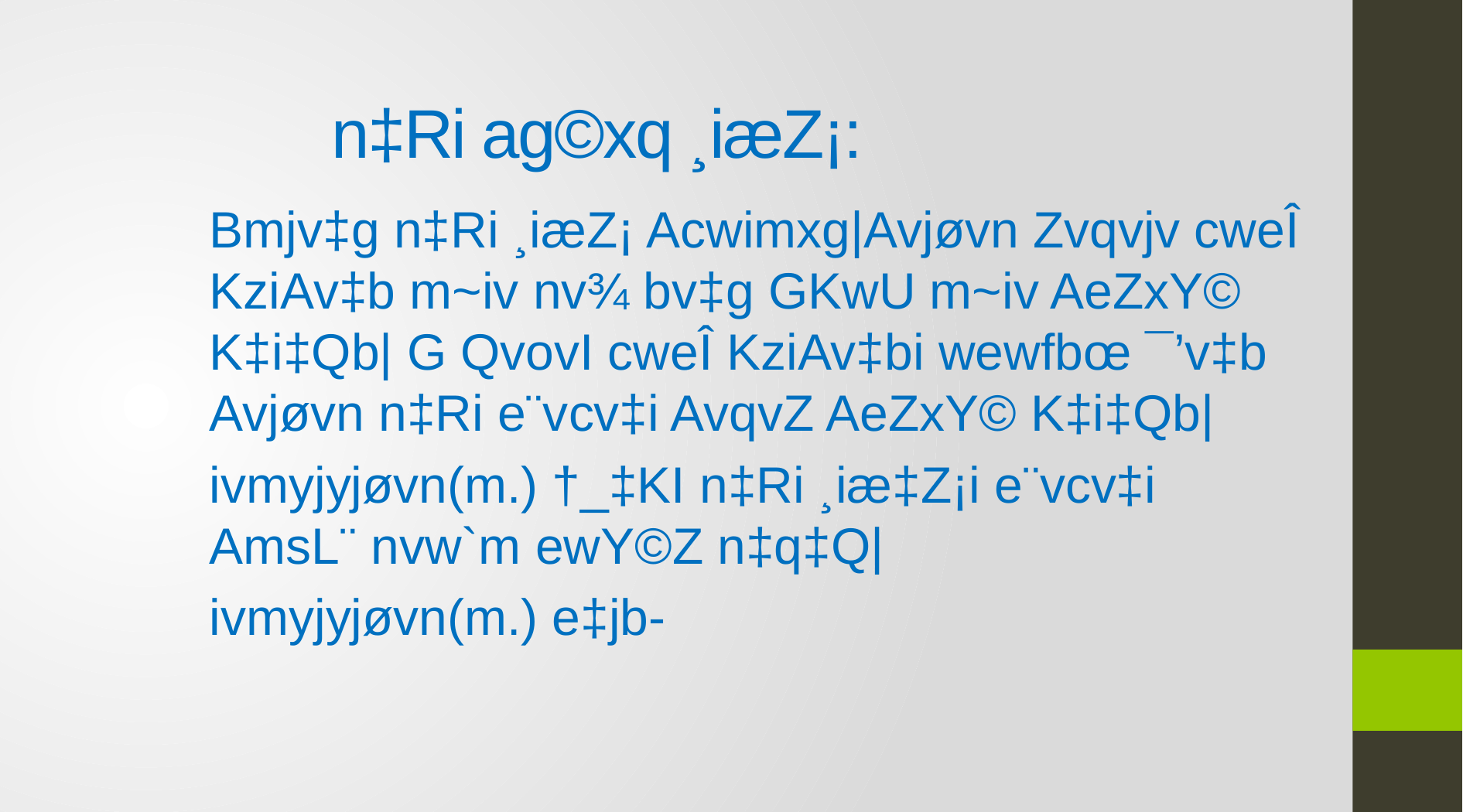

# n‡Ri ag©xq ¸iæZ¡:
Bmjv‡g n‡Ri ¸iæZ¡ Acwimxg|Avjøvn Zvqvjv cweÎ KziAv‡b m~iv nv¾ bv‡g GKwU m~iv AeZxY© K‡i‡Qb| G QvovI cweÎ KziAv‡bi wewfbœ ¯’v‡b Avjøvn n‡Ri e¨vcv‡i AvqvZ AeZxY© K‡i‡Qb|
ivmyjyjøvn(m.) †_‡KI n‡Ri ¸iæ‡Z¡i e¨vcv‡i AmsL¨ nvw`m ewY©Z n‡q‡Q|
ivmyjyjøvn(m.) e‡jb-